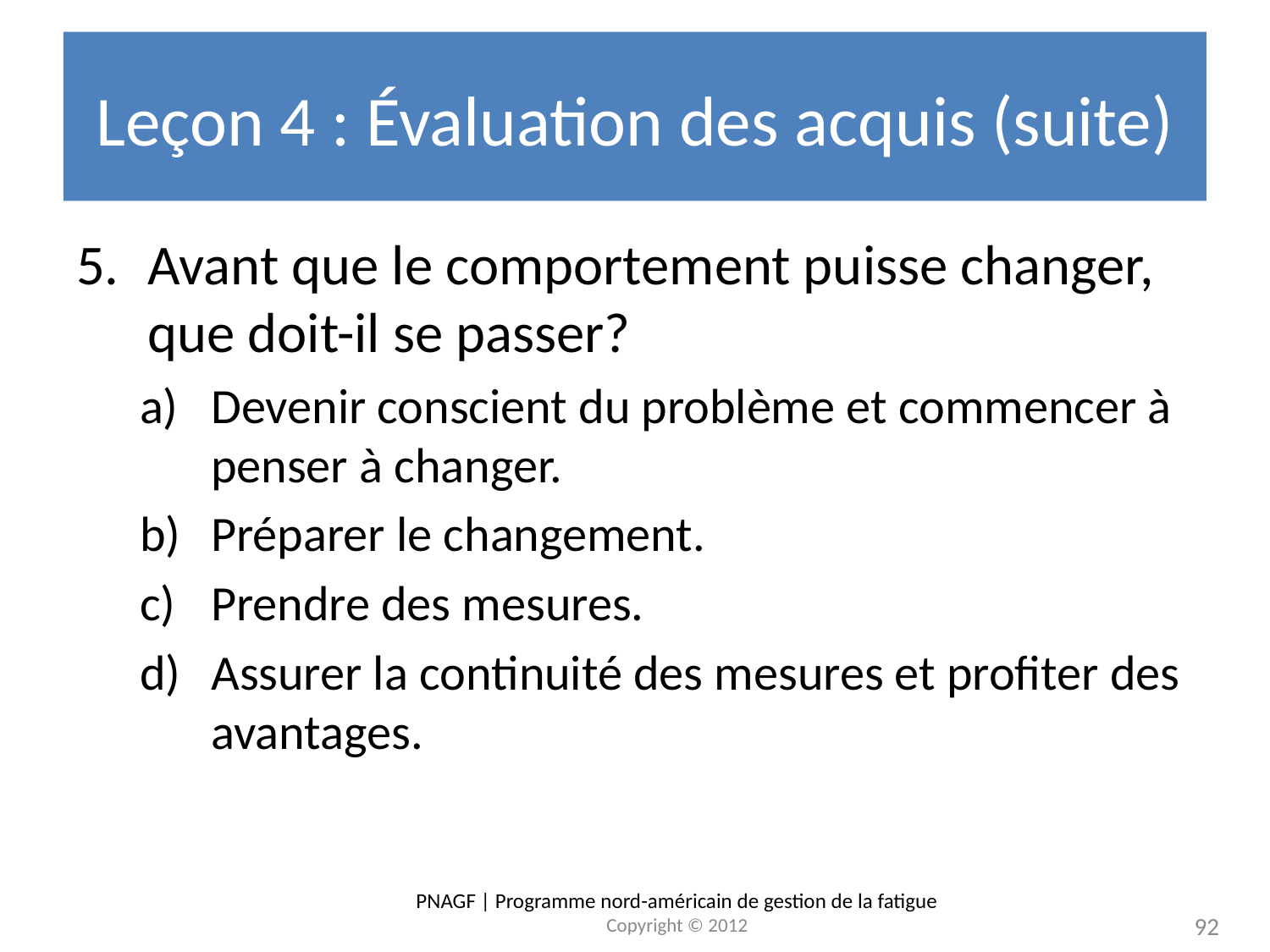

# Leçon 4 : Évaluation des acquis (suite)
Avant que le comportement puisse changer, que doit-il se passer?
Devenir conscient du problème et commencer à penser à changer.
Préparer le changement.
Prendre des mesures.
Assurer la continuité des mesures et profiter des avantages.